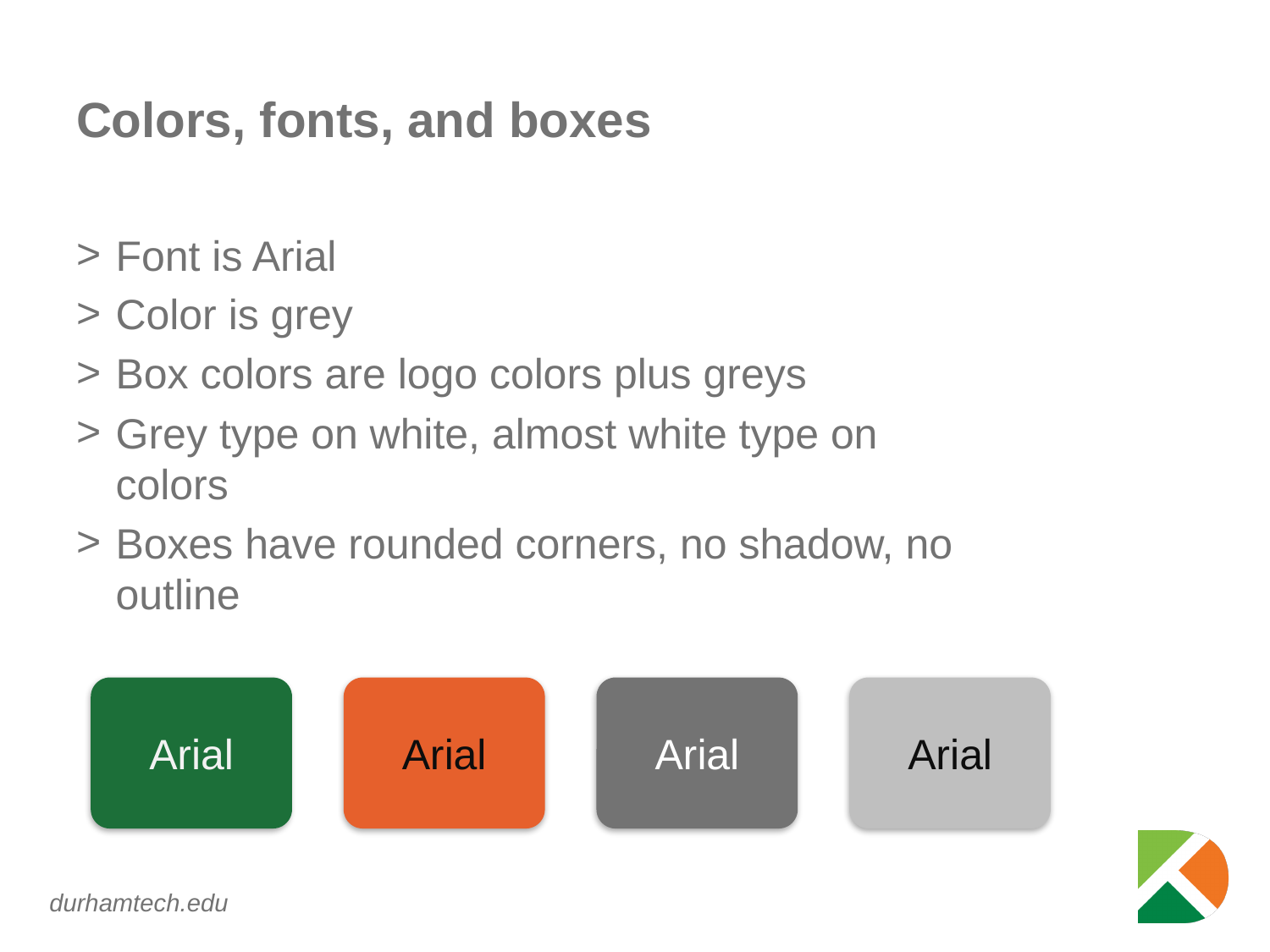

# Colors, fonts, and boxes
Font is Arial
Color is grey
Box colors are logo colors plus greys
Grey type on white, almost white type on colors
Boxes have rounded corners, no shadow, no outline
Arial
Arial
Arial
Arial